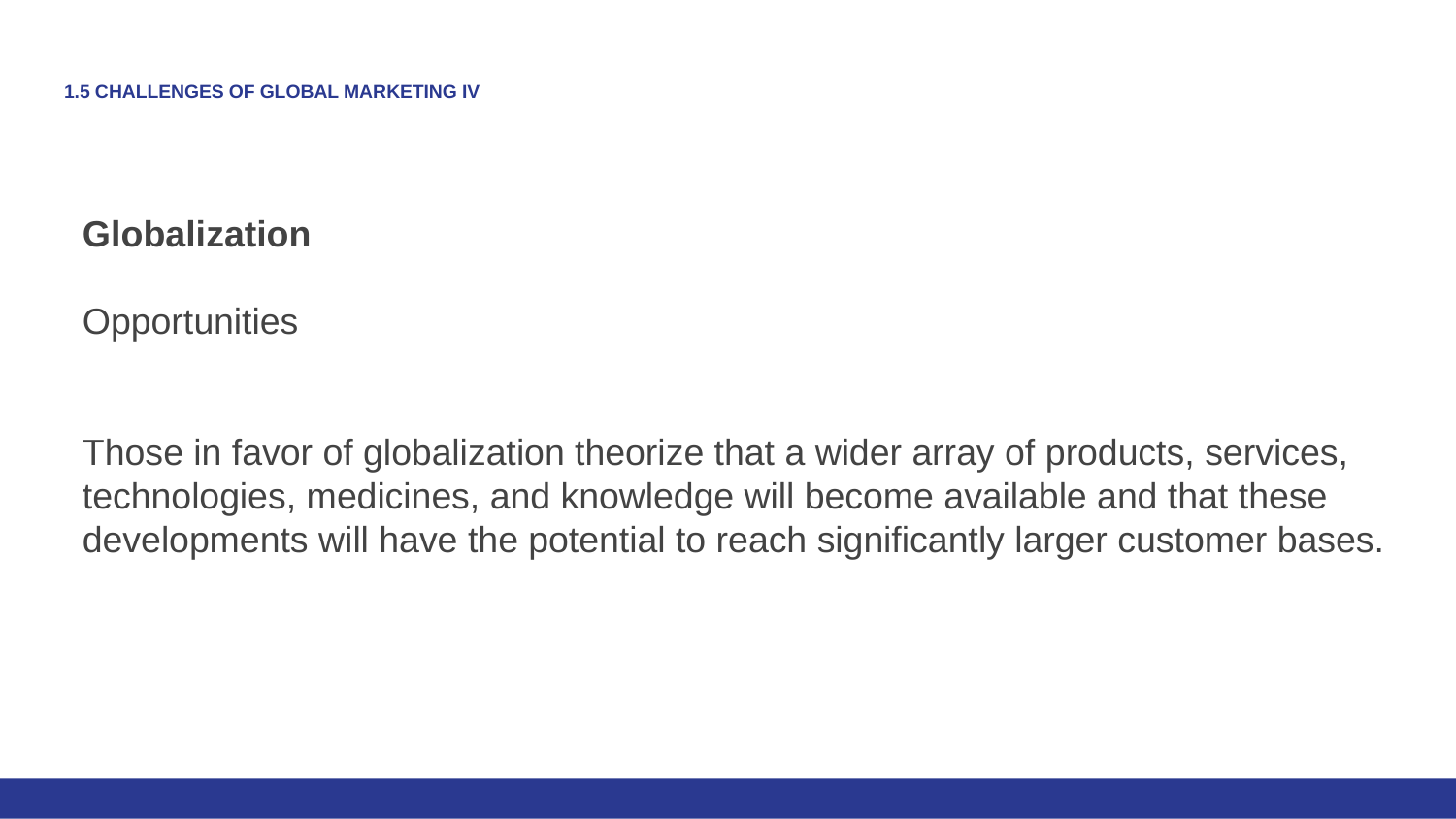

# 1.5 CHALLENGES OF GLOBAL MARKETING IV
Globalization

Opportunities

Those in favor of globalization theorize that a wider array of products, services, technologies, medicines, and knowledge will become available and that these developments will have the potential to reach significantly larger customer bases.